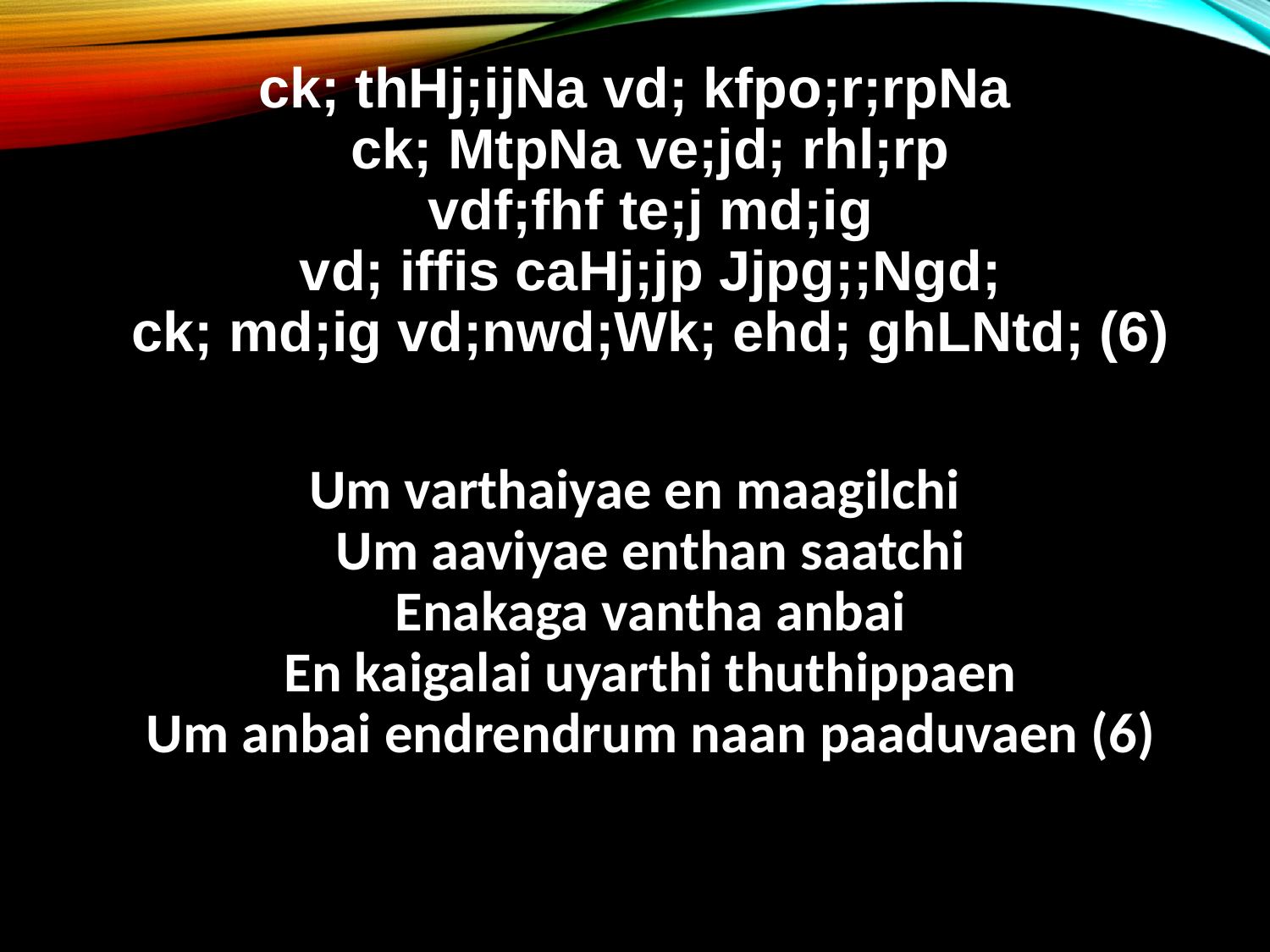

ck; thHj;ijNa vd; kfpo;r;rpNa
ck; MtpNa ve;jd; rhl;rp
vdf;fhf te;j md;ig
vd; iffis caHj;jp Jjpg;;Ngd;
ck; md;ig vd;nwd;Wk; ehd; ghLNtd; (6)

Um varthaiyae en maagilchi
Um aaviyae enthan saatchi
Enakaga vantha anbai
En kaigalai uyarthi thuthippaen
Um anbai endrendrum naan paaduvaen (6)